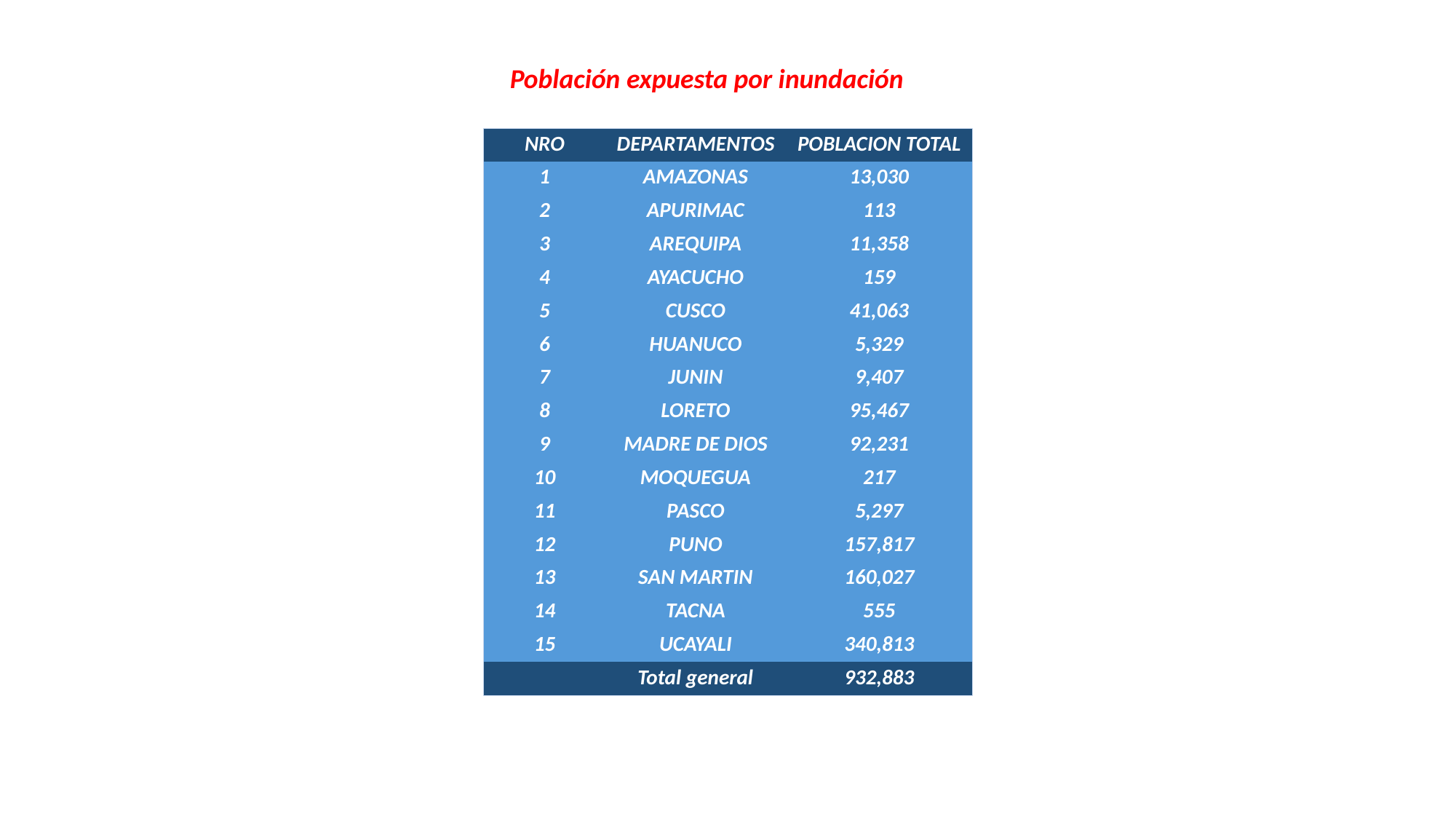

Población expuesta por inundación
| NRO | DEPARTAMENTOS | POBLACION TOTAL |
| --- | --- | --- |
| 1 | AMAZONAS | 13,030 |
| 2 | APURIMAC | 113 |
| 3 | AREQUIPA | 11,358 |
| 4 | AYACUCHO | 159 |
| 5 | CUSCO | 41,063 |
| 6 | HUANUCO | 5,329 |
| 7 | JUNIN | 9,407 |
| 8 | LORETO | 95,467 |
| 9 | MADRE DE DIOS | 92,231 |
| 10 | MOQUEGUA | 217 |
| 11 | PASCO | 5,297 |
| 12 | PUNO | 157,817 |
| 13 | SAN MARTIN | 160,027 |
| 14 | TACNA | 555 |
| 15 | UCAYALI | 340,813 |
|  | Total general | 932,883 |